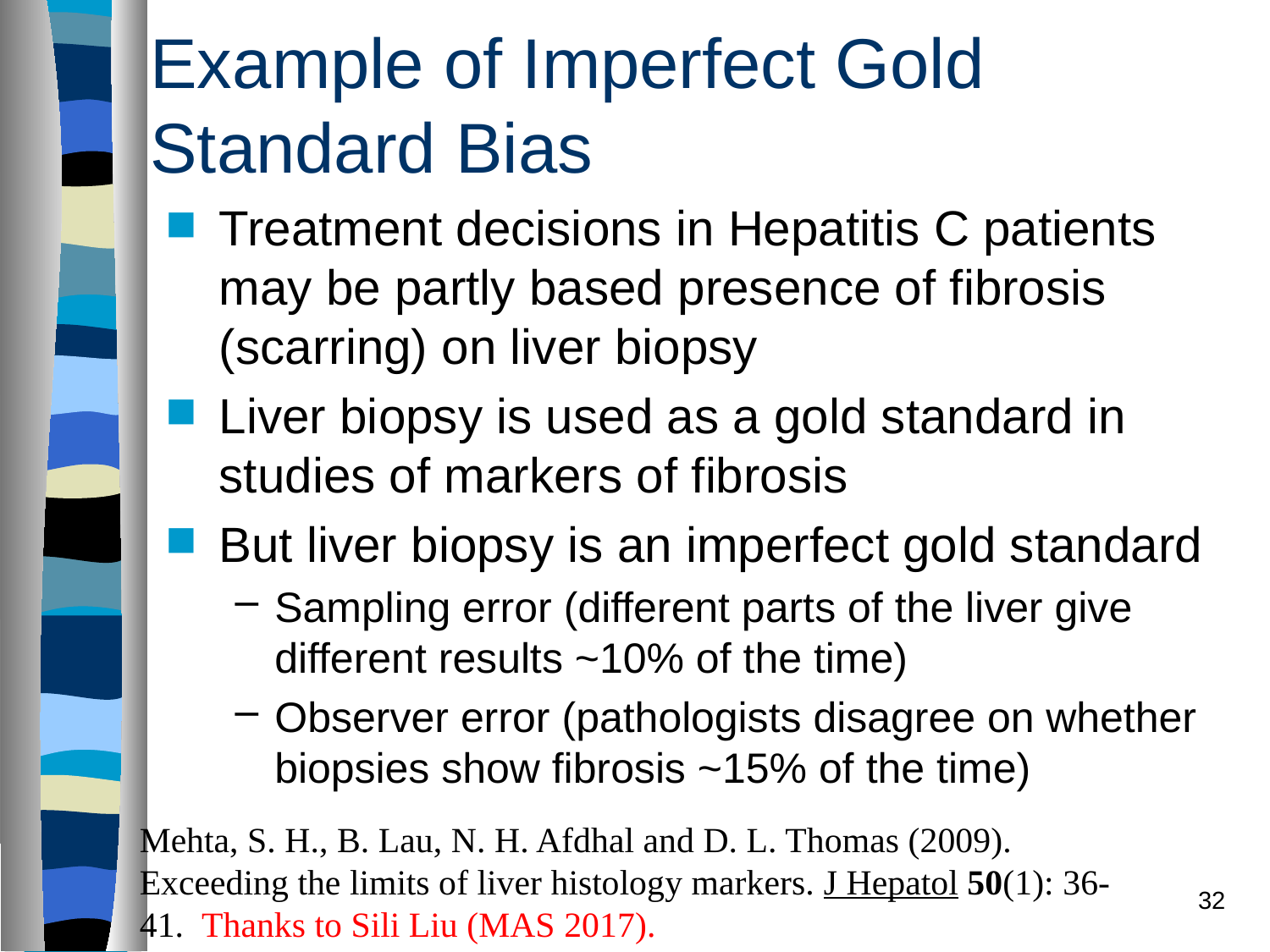

# Example of Imperfect Gold Standard Bias
Treatment decisions in Hepatitis C patients may be partly based presence of fibrosis (scarring) on liver biopsy
Liver biopsy is used as a gold standard in studies of markers of fibrosis
But liver biopsy is an imperfect gold standard
Sampling error (different parts of the liver give different results ~10% of the time)
Observer error (pathologists disagree on whether biopsies show fibrosis ~15% of the time)

Mehta, S. H., B. Lau, N. H. Afdhal and D. L. Thomas (2009). Exceeding the limits of liver histology markers. J Hepatol 50(1): 36-41.  Thanks to Sili Liu (MAS 2017).
32